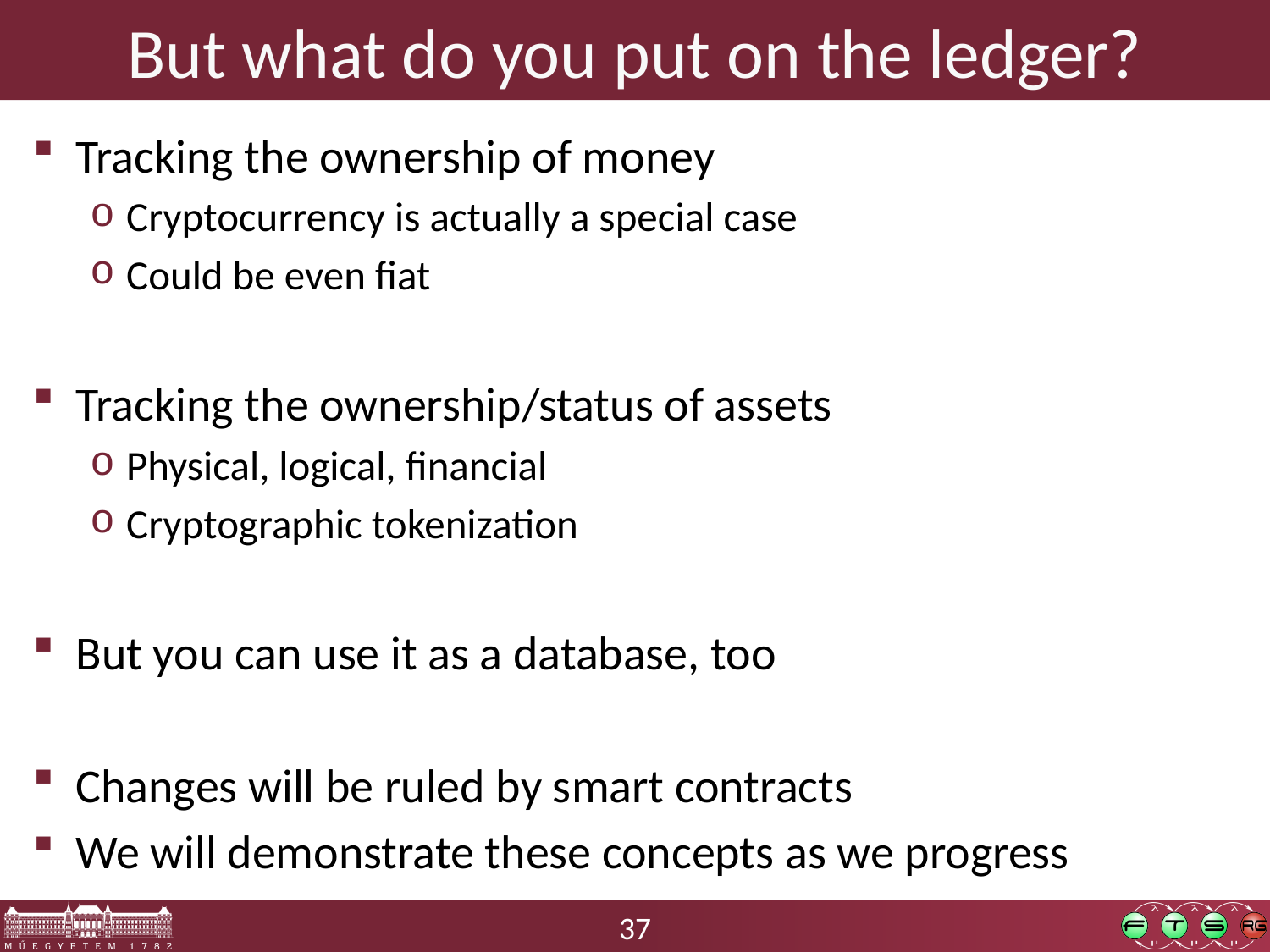

# But what do you put on the ledger?
Tracking the ownership of money
Cryptocurrency is actually a special case
Could be even fiat

Tracking the ownership/status of assets
Physical, logical, financial
Cryptographic tokenization

But you can use it as a database, too

Changes will be ruled by smart contracts
We will demonstrate these concepts as we progress